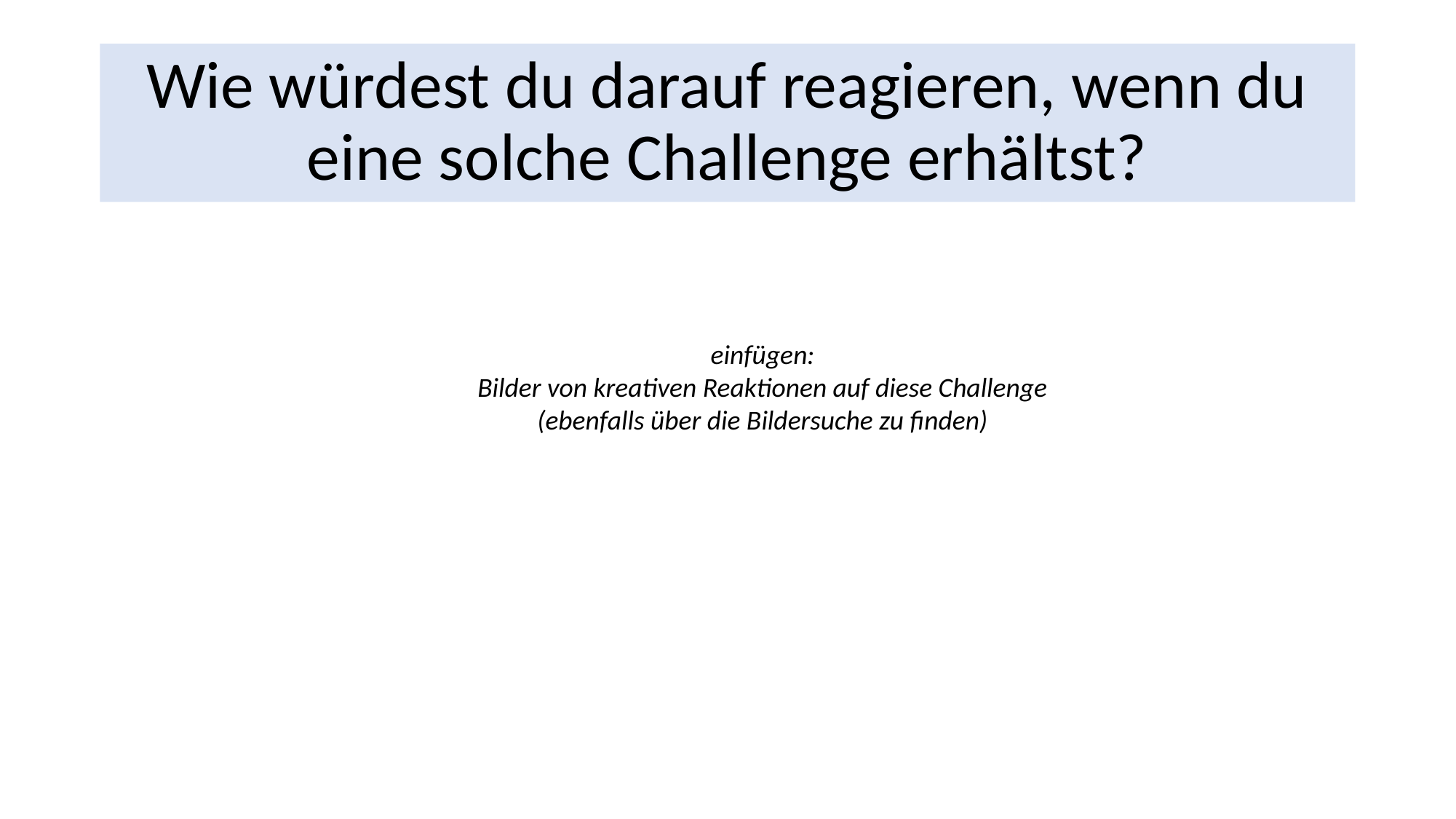

# Wie würdest du darauf reagieren, wenn du eine solche Challenge erhältst?
einfügen:
Bilder von kreativen Reaktionen auf diese Challenge (ebenfalls über die Bildersuche zu finden)